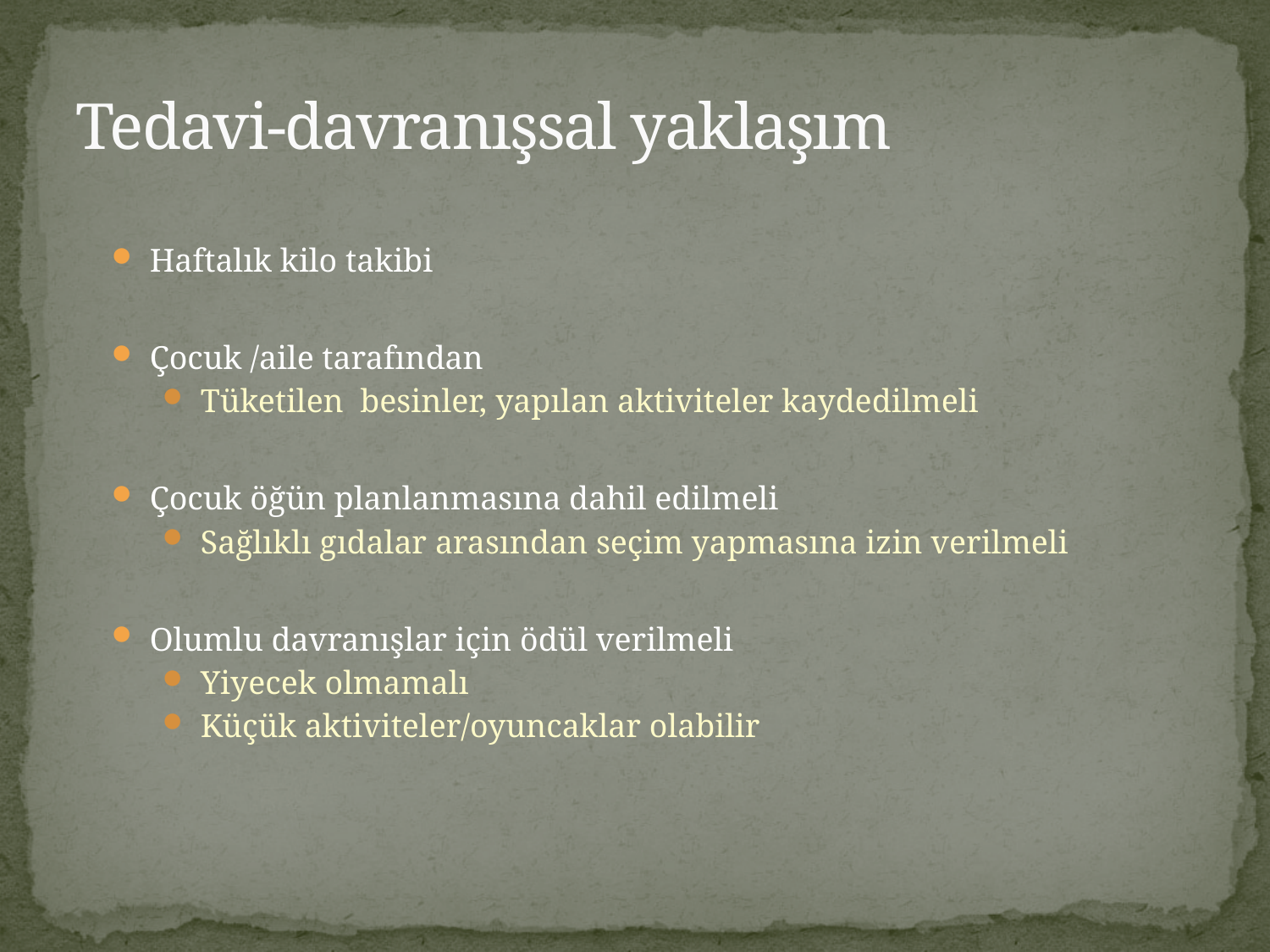

# Tedavi-davranışsal yaklaşım

Haftalık kilo takibi

Çocuk /aile tarafından
Tüketilen  besinler, yapılan aktiviteler kaydedilmeli

Çocuk öğün planlanmasına dahil edilmeli
Sağlıklı gıdalar arasından seçim yapmasına izin verilmeli

Olumlu davranışlar için ödül verilmeli
Yiyecek olmamalı
Küçük aktiviteler/oyuncaklar olabilir